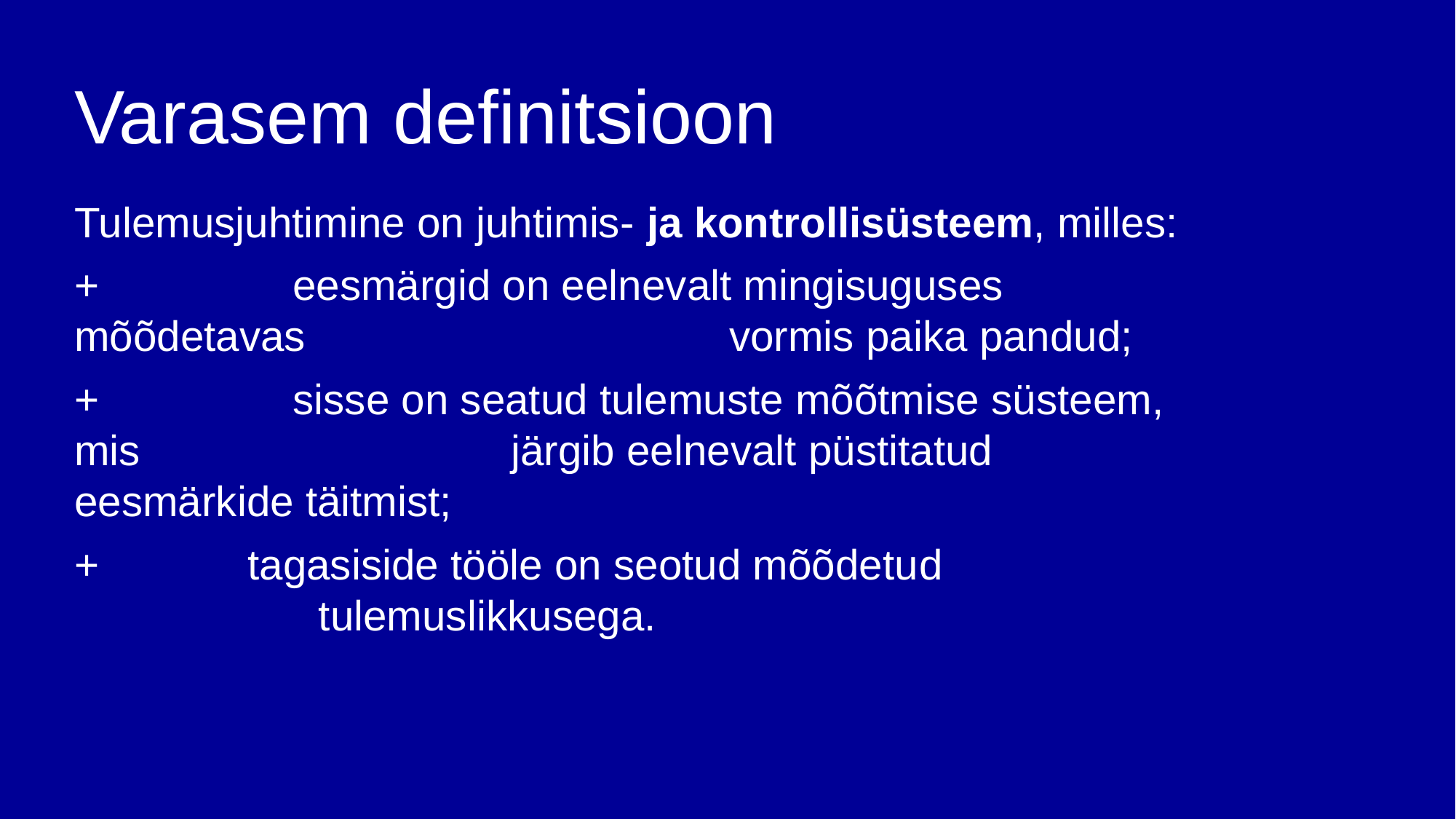

# Varasem definitsioon
Tulemusjuhtimine on juhtimis- ja kontrollisüsteem, milles:
+		eesmärgid on eelnevalt mingisuguses mõõdetavas 				vormis paika pandud;
+		sisse on seatud tulemuste mõõtmise süsteem, mis 				järgib eelnevalt püstitatud eesmärkide täitmist;
+		tagasiside tööle on seotud mõõdetud 			      tulemuslikkusega.